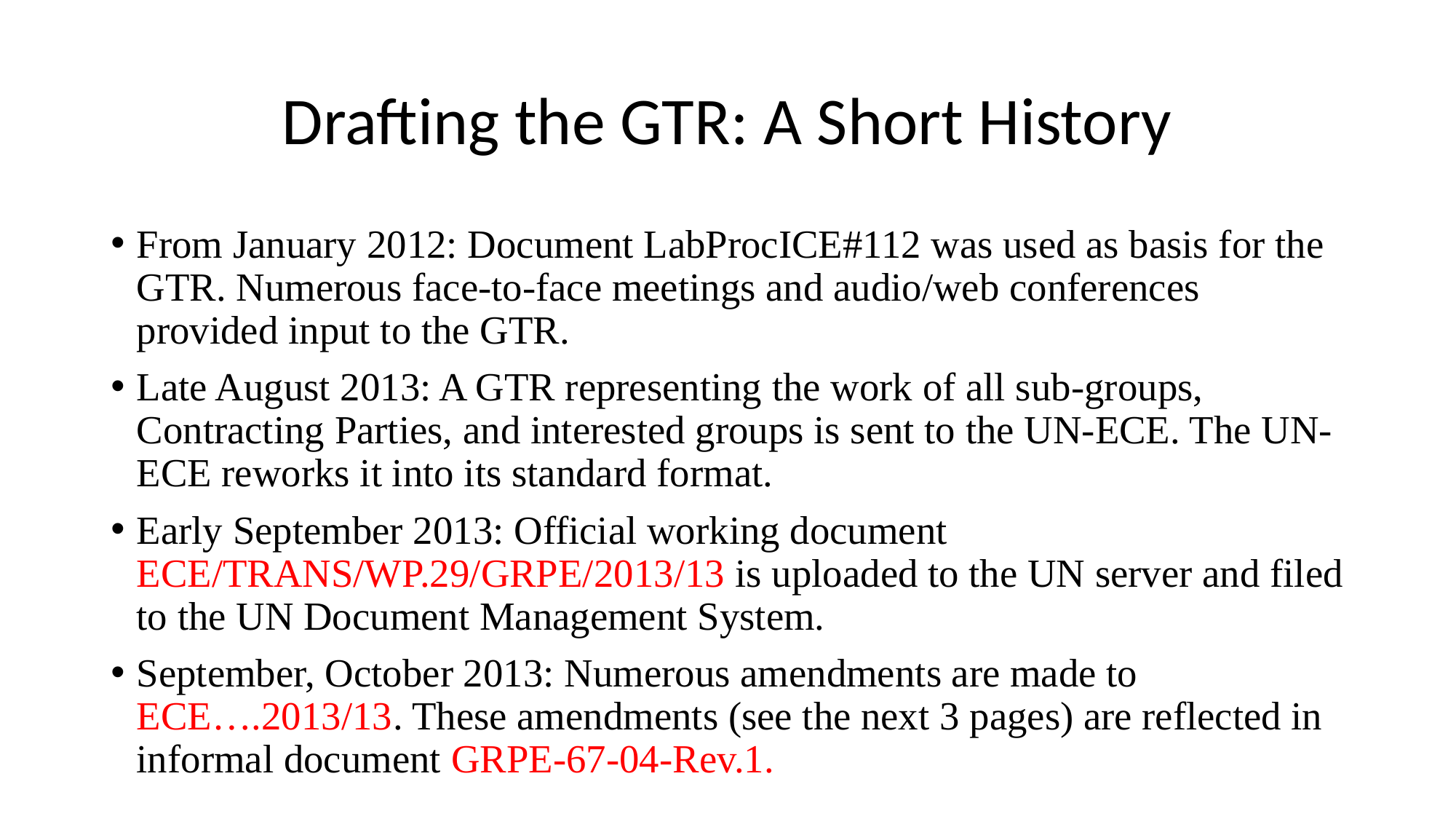

# Drafting the GTR: A Short History
From January 2012: Document LabProcICE#112 was used as basis for the GTR. Numerous face-to-face meetings and audio/web conferences provided input to the GTR.
Late August 2013: A GTR representing the work of all sub-groups, Contracting Parties, and interested groups is sent to the UN-ECE. The UN-ECE reworks it into its standard format.
Early September 2013: Official working document ECE/TRANS/WP.29/GRPE/2013/13 is uploaded to the UN server and filed to the UN Document Management System.
September, October 2013: Numerous amendments are made to ECE….2013/13. These amendments (see the next 3 pages) are reflected in informal document GRPE-67-04-Rev.1.